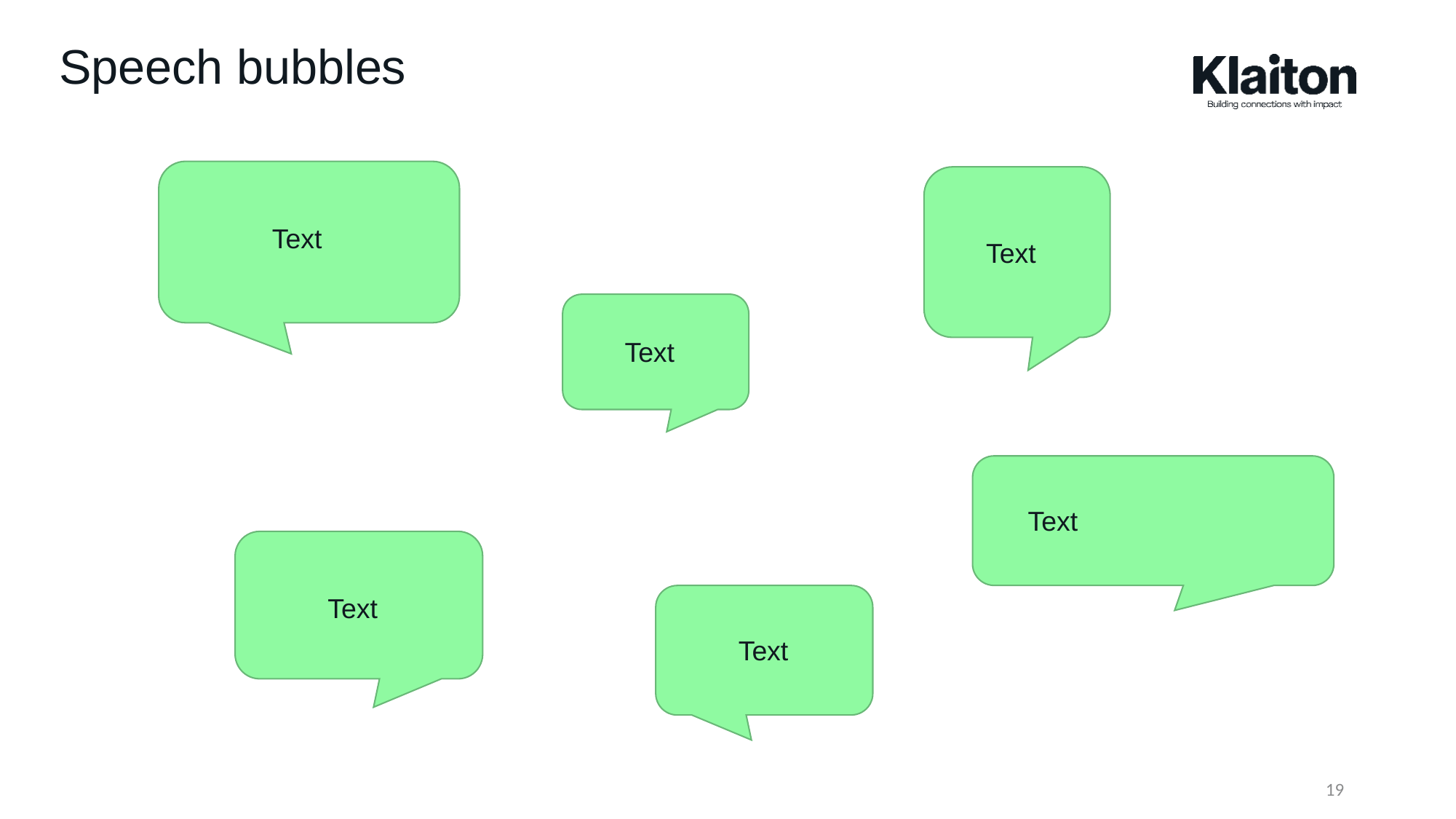

# Speech bubbles

Text
Text

Text

Text

Text

Text
19